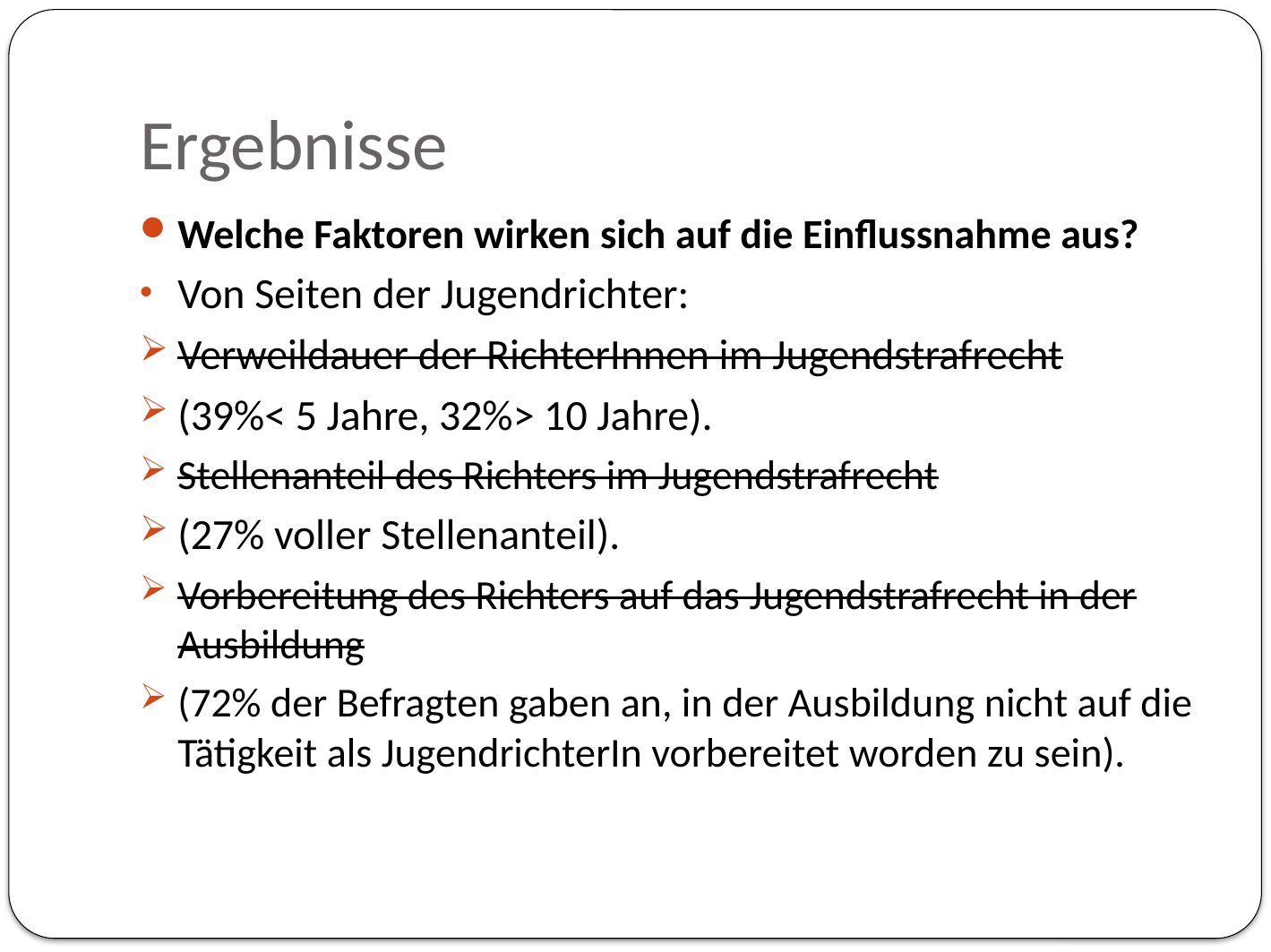

# Ergebnisse
Welche Faktoren wirken sich auf die Einflussnahme aus?
Von Seiten der Jugendrichter:
Verweildauer der RichterInnen im Jugendstrafrecht
(39%< 5 Jahre, 32%> 10 Jahre).
Stellenanteil des Richters im Jugendstrafrecht
(27% voller Stellenanteil).
Vorbereitung des Richters auf das Jugendstrafrecht in der Ausbildung
(72% der Befragten gaben an, in der Ausbildung nicht auf die Tätigkeit als JugendrichterIn vorbereitet worden zu sein).